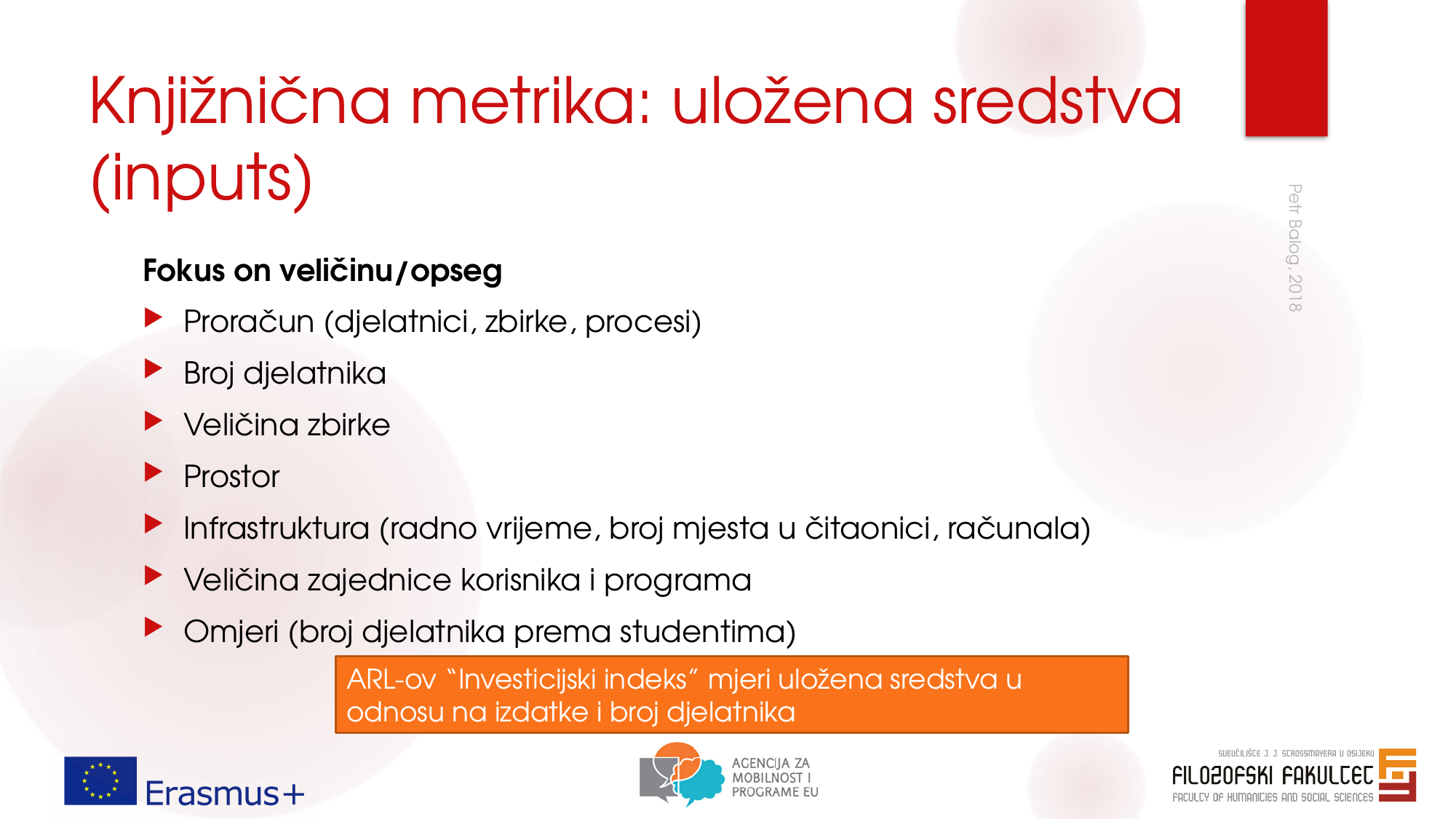

# Knjižnična metrika: uložena sredstva (inputs)
Fokus on veličinu/opseg
Proračun (djelatnici, zbirke, procesi)
Broj djelatnika
Veličina zbirke
Prostor
Infrastruktura (radno vrijeme, broj mjesta u čitaonici, računala)
Veličina zajednice korisnika i programa
Omjeri (broj djelatnika prema studentima)
Petr Balog, 2018
ARL-ov “Investicijski indeks” mjeri uložena sredstva u odnosu na izdatke i broj djelatnika